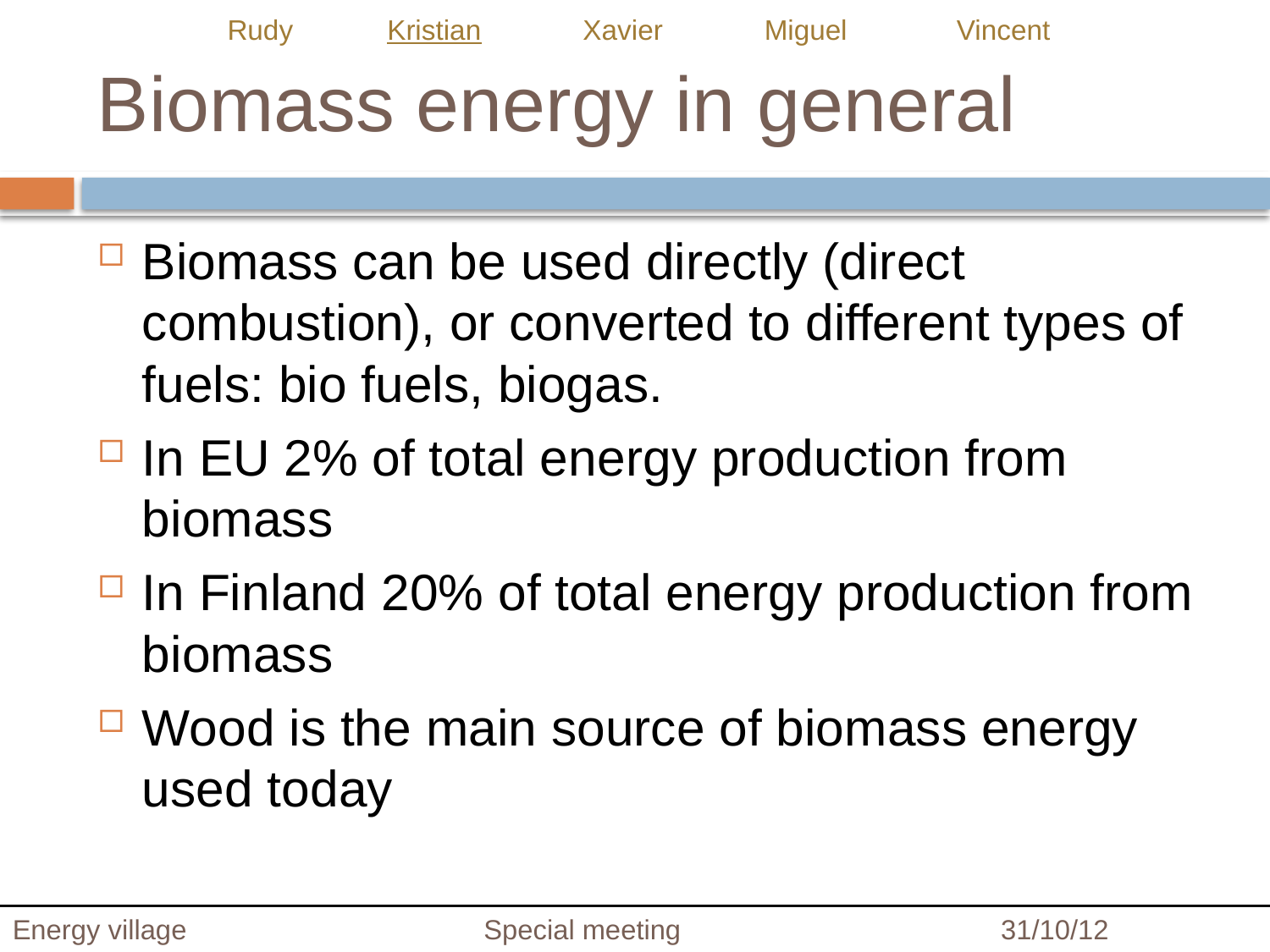

Rudy            Kristian             Xavier             Miguel              Vincent
# Biomass energy in general
Biomass can be used directly (direct combustion), or converted to different types of fuels: bio fuels, biogas.
In EU 2% of total energy production from biomass
In Finland 20% of total energy production from biomass
Wood is the main source of biomass energy  used today

Energy village                                       Special meeting                                          31/10/12